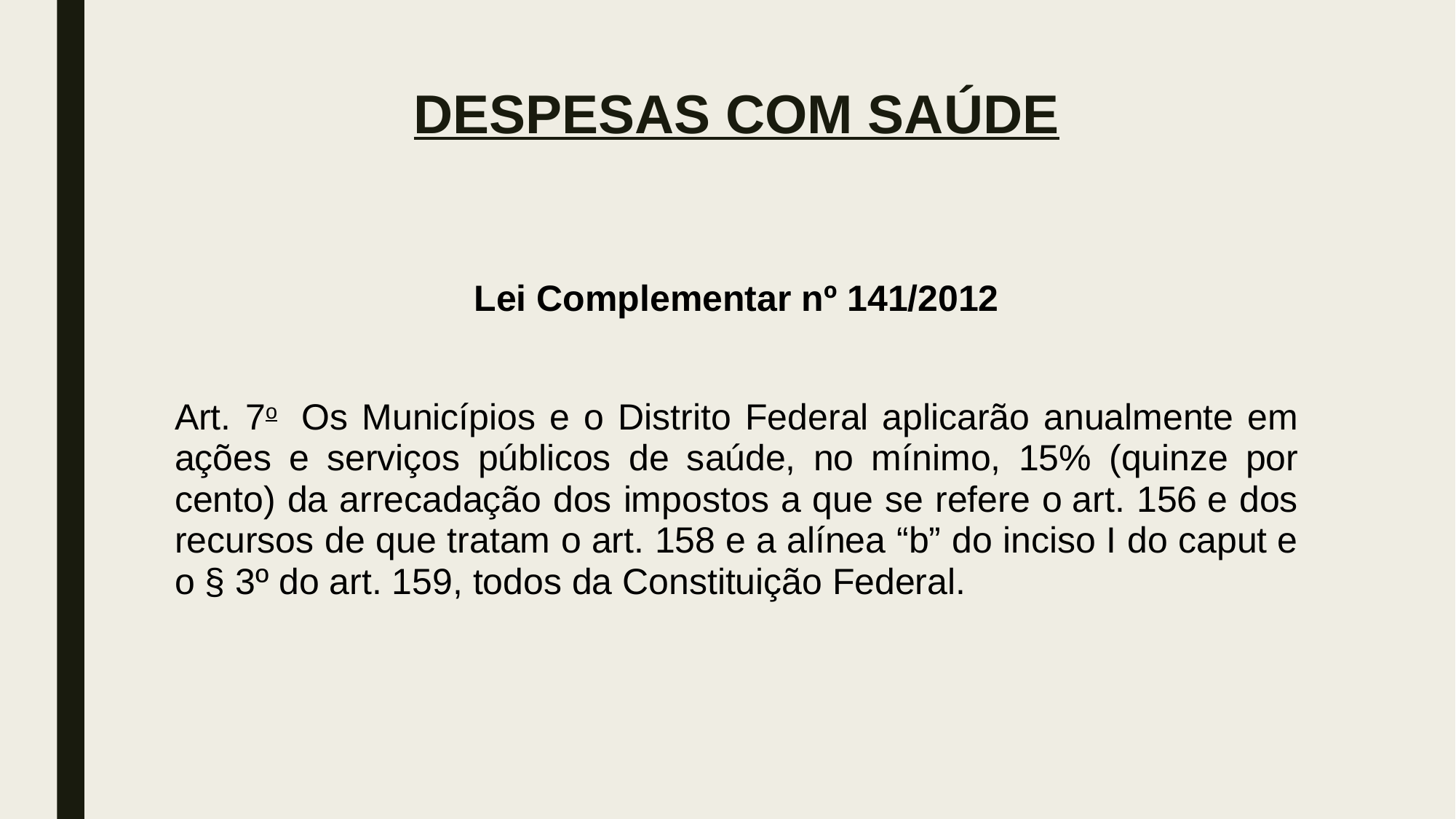

# DESPESAS COM SAÚDE
Lei Complementar nº 141/2012

Art. 7o  Os Municípios e o Distrito Federal aplicarão anualmente em ações e serviços públicos de saúde, no mínimo, 15% (quinze por cento) da arrecadação dos impostos a que se refere o art. 156 e dos recursos de que tratam o art. 158 e a alínea “b” do inciso I do caput e o § 3º do art. 159, todos da Constituição Federal.